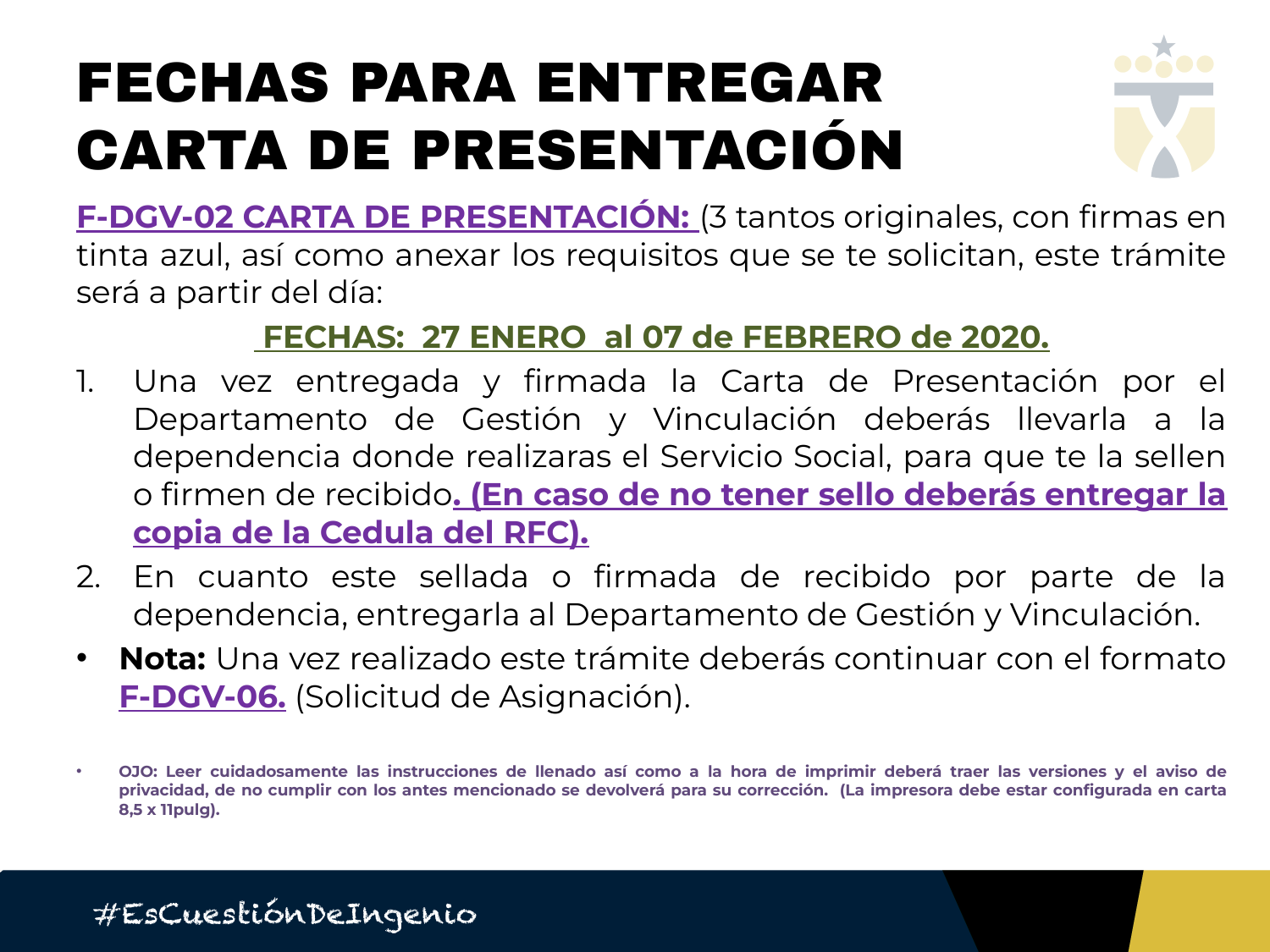

#
FECHAS PARA ENTREGAR CARTA DE PRESENTACIÓN
F-DGV-02 CARTA DE PRESENTACIÓN: (3 tantos originales, con firmas en tinta azul, así como anexar los requisitos que se te solicitan, este trámite será a partir del día:
 FECHAS:  27 ENERO  al 07 de FEBRERO de 2020.
Una vez entregada y firmada la Carta de Presentación por el Departamento de Gestión y Vinculación deberás llevarla a la dependencia donde realizaras el Servicio Social, para que te la sellen o firmen de recibido. (En caso de no tener sello deberás entregar la copia de la Cedula del RFC).
En cuanto este sellada o firmada de recibido por parte de la dependencia, entregarla al Departamento de Gestión y Vinculación.
Nota: Una vez realizado este trámite deberás continuar con el formato F-DGV-06. (Solicitud de Asignación).

OJO: Leer cuidadosamente las instrucciones de llenado así como a la hora de imprimir deberá traer las versiones y el aviso de privacidad, de no cumplir con los antes mencionado se devolverá para su corrección.  (La impresora debe estar configurada en carta 8,5 x 11pulg).